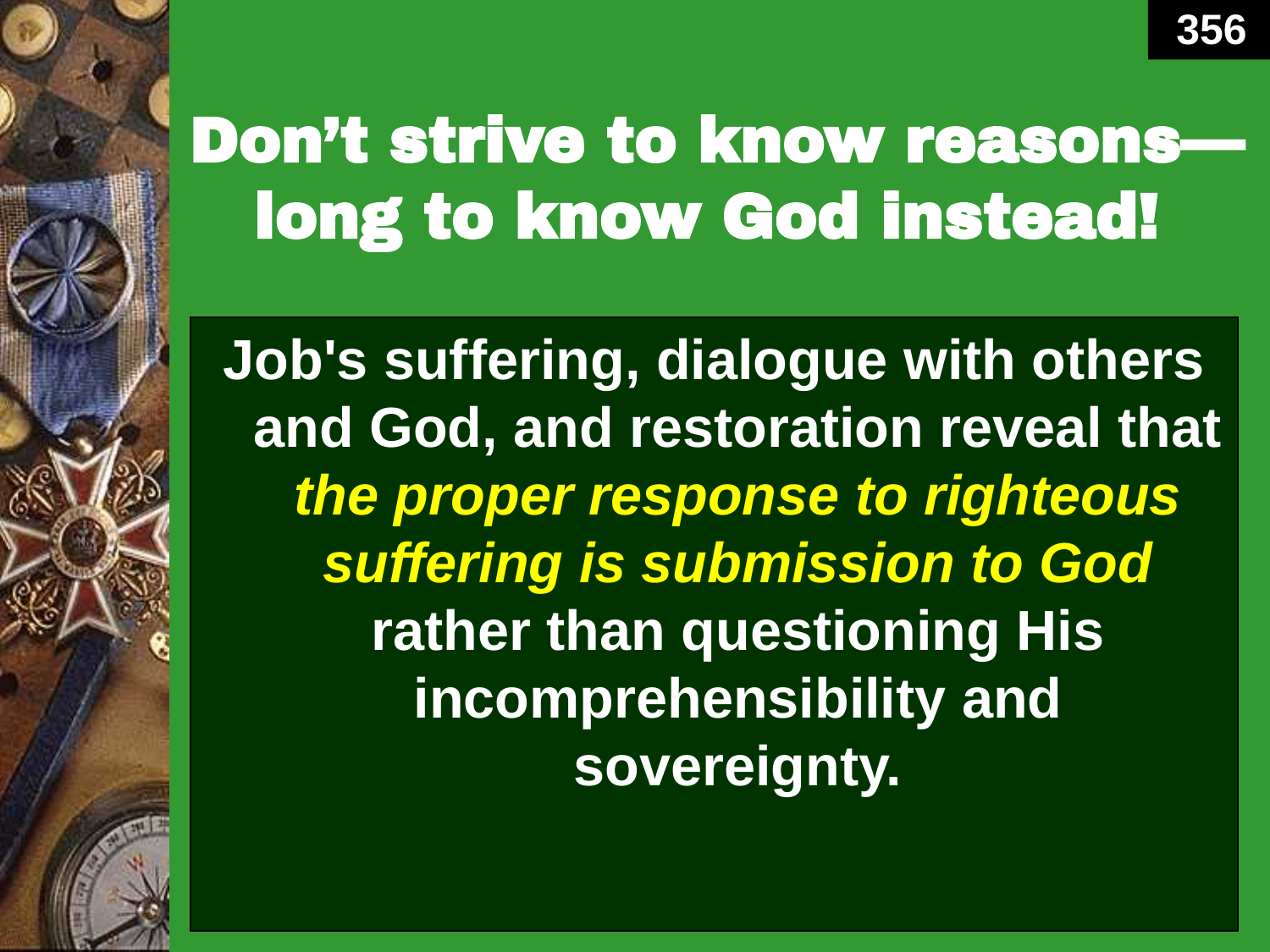

356
# Don’t strive to know reasons—long to know God instead!
Job's suffering, dialogue with others and God, and restoration reveal that the proper response to righteous suffering is submission to God rather than questioning His incomprehensibility and sovereignty.